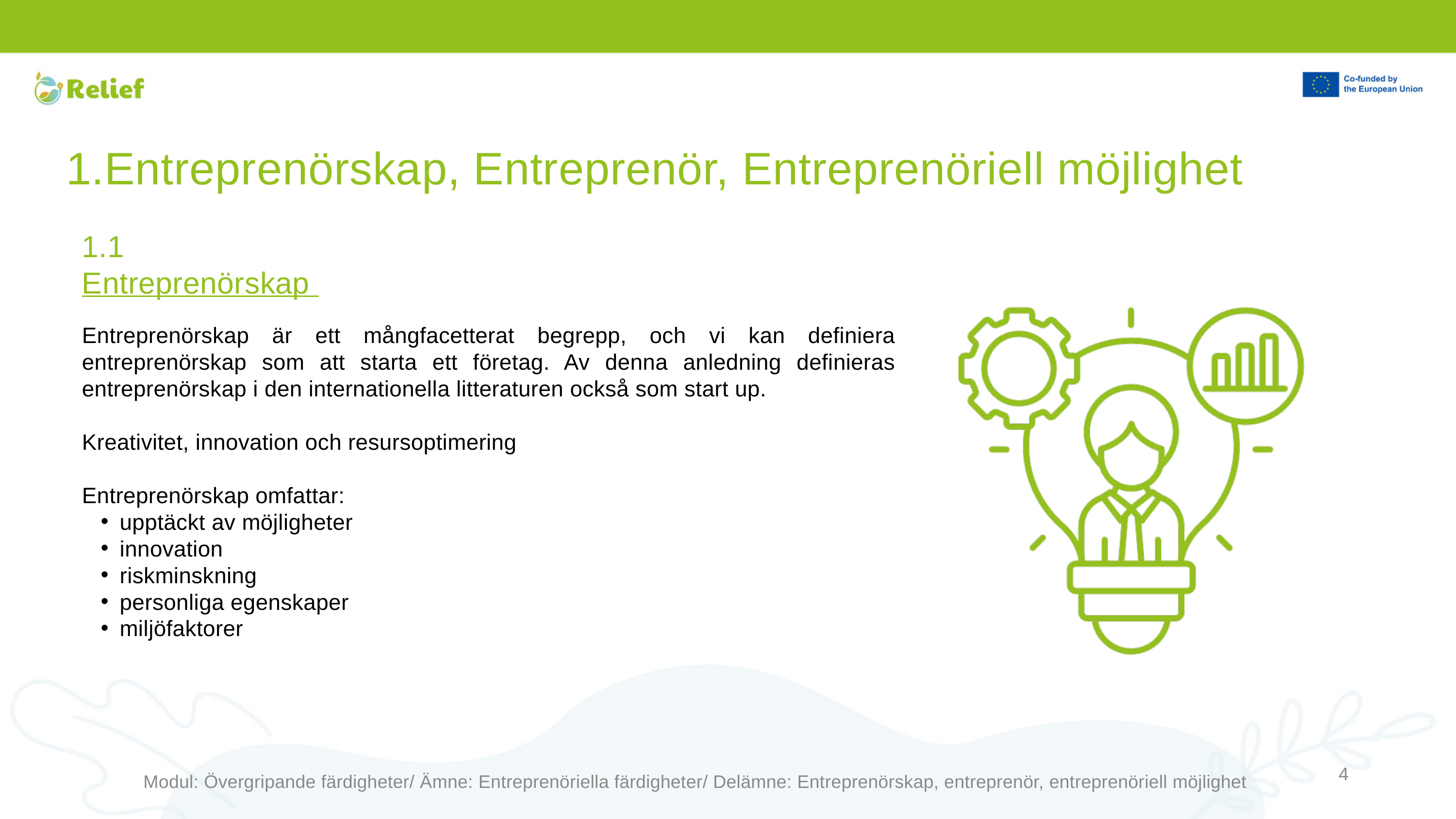

Entreprenörskap, Entreprenör, Entreprenöriell möjlighet
1.1 Entreprenörskap

Entreprenörskap är ett mångfacetterat begrepp, och vi kan definiera entreprenörskap som att starta ett företag. Av denna anledning definieras entreprenörskap i den internationella litteraturen också som start up.

Kreativitet, innovation och resursoptimering

Entreprenörskap omfattar:
upptäckt av möjligheter
innovation
riskminskning
personliga egenskaper
miljöfaktorer

4
Modul: Övergripande färdigheter/ Ämne: Entreprenöriella färdigheter/ Delämne: Entreprenörskap, entreprenör, entreprenöriell möjlighet